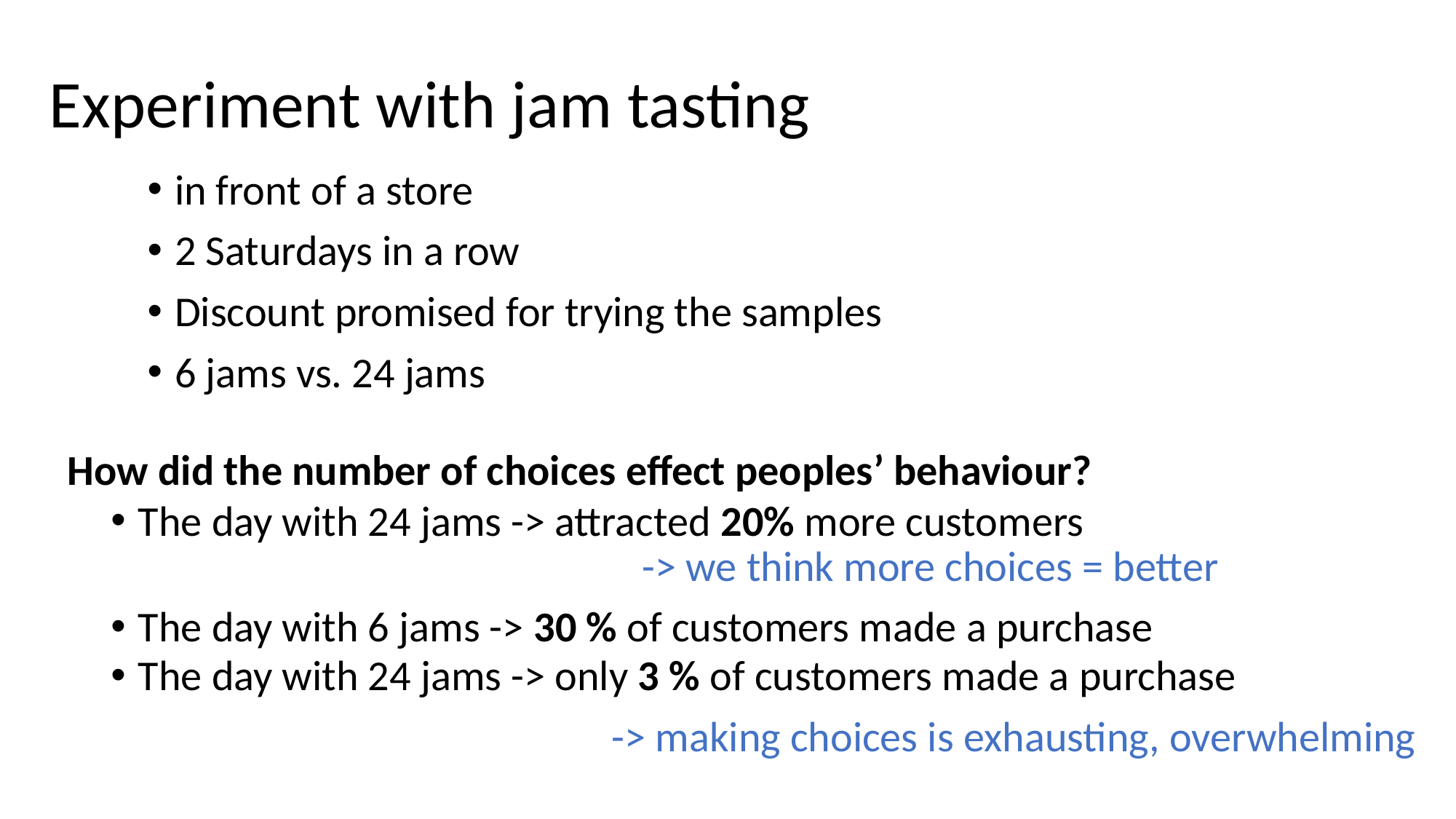

# Experiment with jam tasting
in front of a store
2 Saturdays in a row
Discount promised for trying the samples
6 jams vs. 24 jams

How did the number of choices effect peoples’ behaviour?
The day with 24 jams -> attracted 20% more customers
				       -> we think more choices = better
The day with 6 jams -> 30 % of customers made a purchase
The day with 24 jams -> only 3 % of customers made a purchase
			                  -> making choices is exhausting, overwhelming